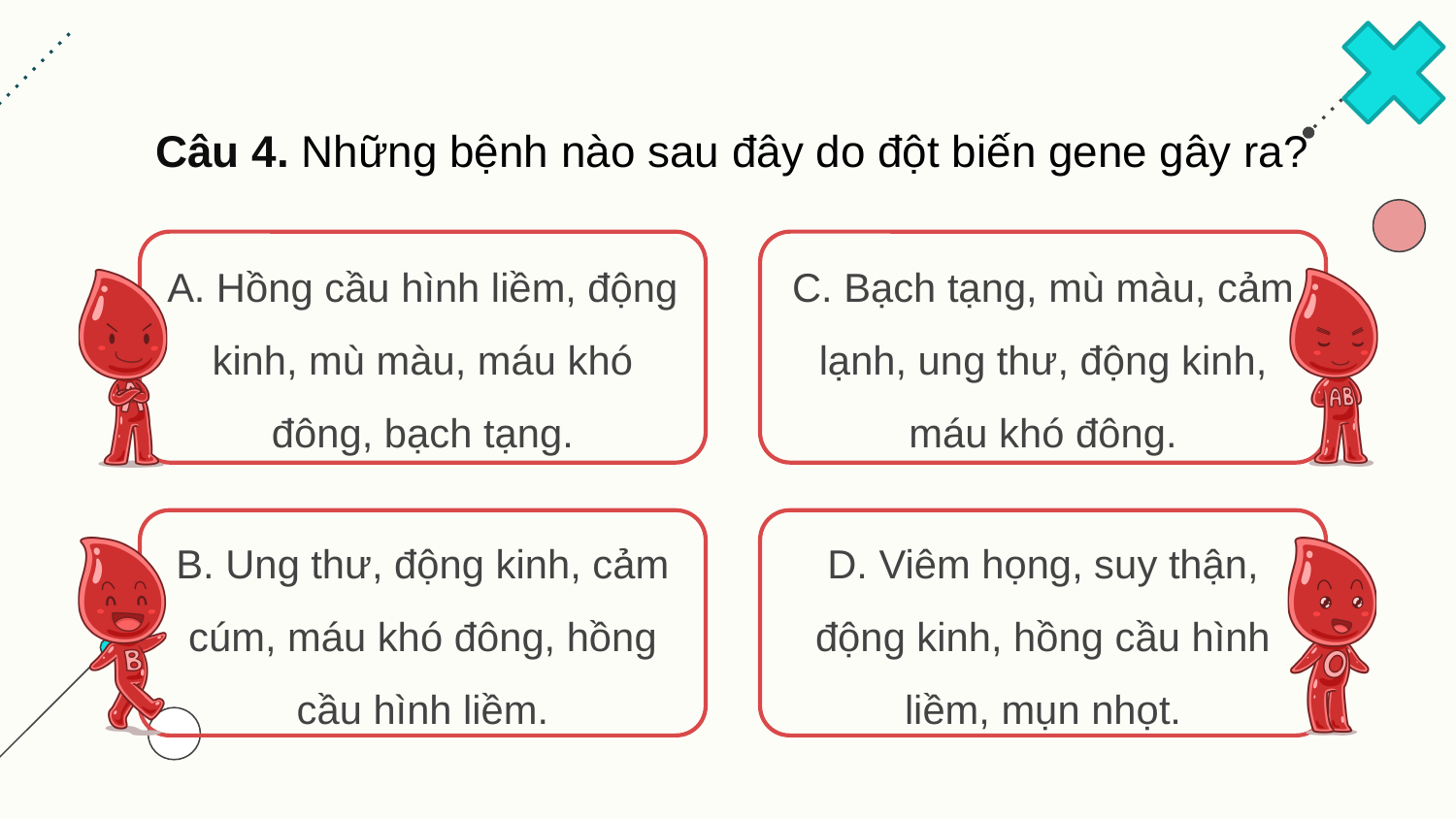

Câu 4. Những bệnh nào sau đây do đột biến gene gây ra?
A. Hồng cầu hình liềm, động kinh, mù màu, máu khó đông, bạch tạng.

C. Bạch tạng, mù màu, cảm lạnh, ung thư, động kinh, máu khó đông.

B. Ung thư, động kinh, cảm cúm, máu khó đông, hồng cầu hình liềm.

D. Viêm họng, suy thận, động kinh, hồng cầu hình liềm, mụn nhọt.